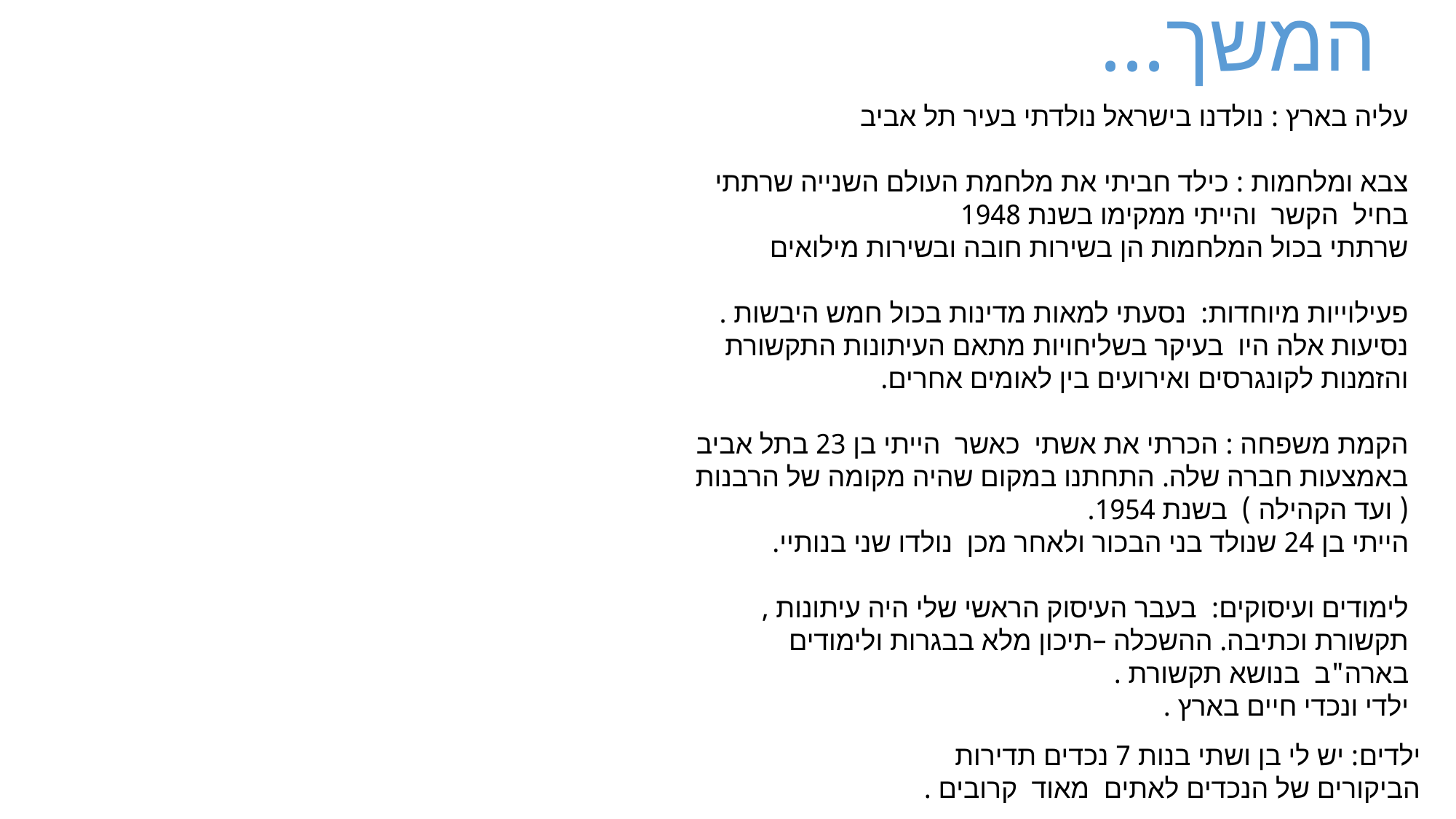

המשך...
עליה בארץ : נולדנו בישראל נולדתי בעיר תל אביב

צבא ומלחמות : כילד חביתי את מלחמת העולם השנייה שרתתי  בחיל  הקשר  והייתי ממקימו בשנת 1948
שרתתי בכול המלחמות הן בשירות חובה ובשירות מילואים

פעילוייות מיוחדות:  נסעתי למאות מדינות בכול חמש היבשות .נסיעות אלה היו  בעיקר בשליחויות מתאם העיתונות התקשורת
והזמנות לקונגרסים ואירועים בין לאומים אחרים.

הקמת משפחה : הכרתי את אשתי  כאשר  הייתי בן 23 בתל אביב באמצעות חברה שלה. התחתנו במקום שהיה מקומה של הרבנות ( ועד הקהילה )  בשנת 1954.
הייתי בן 24 שנולד בני הבכור ולאחר מכן  נולדו שני בנותיי.

לימודים ועיסוקים:  בעבר העיסוק הראשי שלי היה עיתונות ,תקשורת וכתיבה. ההשכלה –תיכון מלא בבגרות ולימודים בארה"ב  בנושא תקשורת .
ילדי ונכדי חיים בארץ .
ילדים: יש לי בן ושתי בנות 7 נכדים תדירות
הביקורים של הנכדים לאתים  מאוד  קרובים .